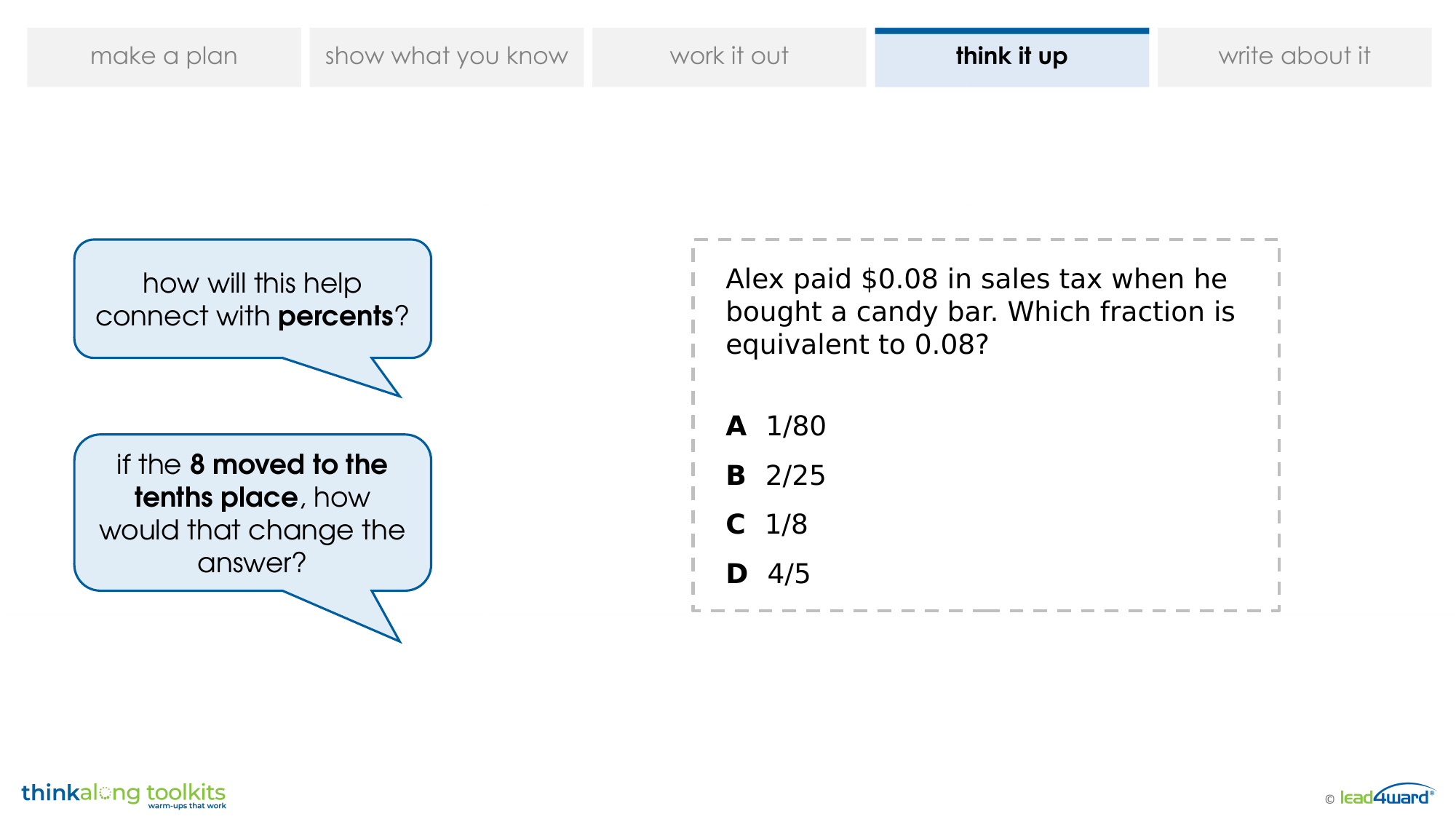

how will this help connect with percents?
Alex paid $0.08 in sales tax when he bought a candy bar. Which fraction is equivalent to 0.08?

A  1/80
B  2/25
C  1/8
D  4/5
if the 8 moved to the tenths place, how would that change the answer?